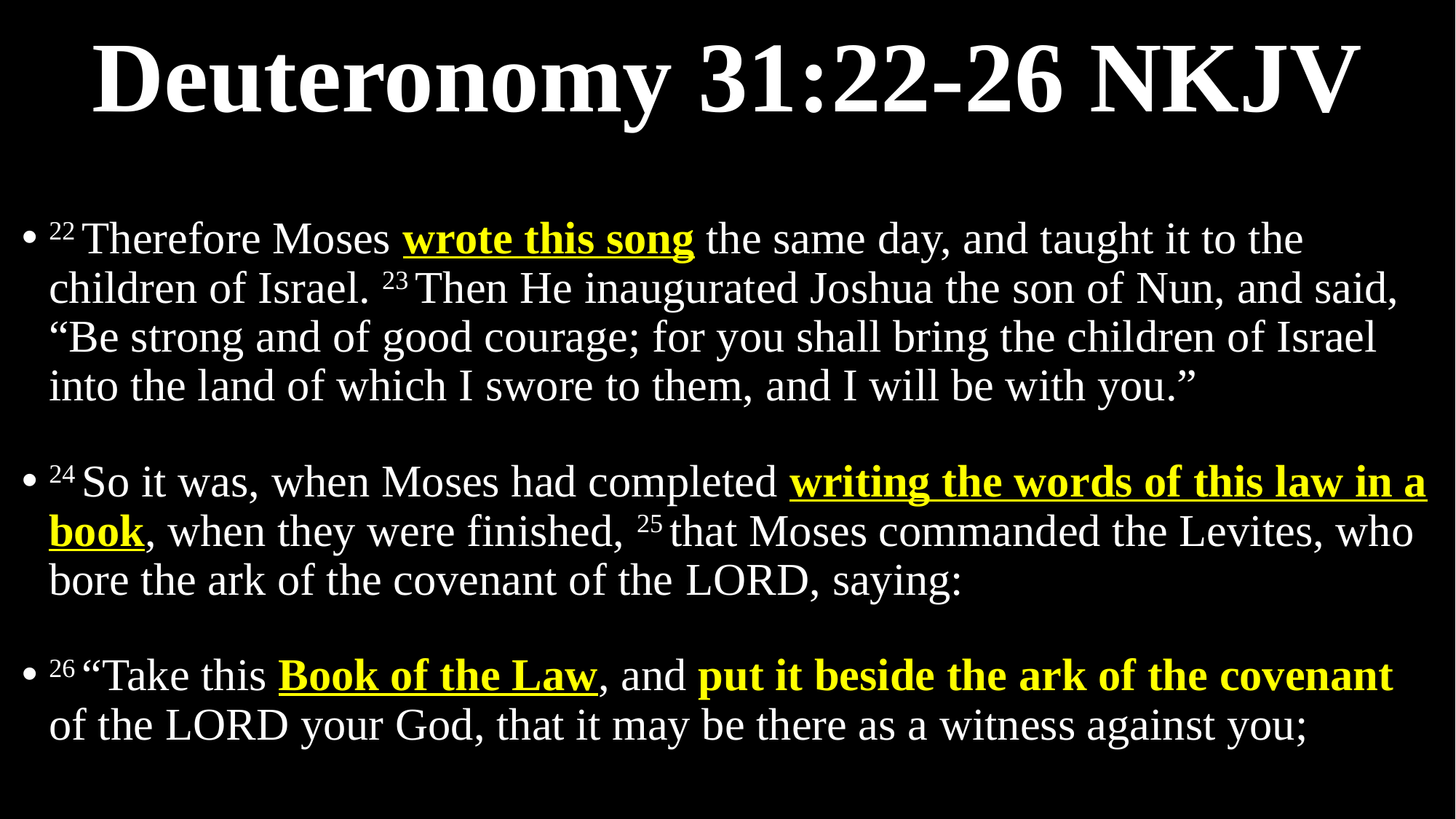

# Deuteronomy 31:22-26 NKJV
22 Therefore Moses wrote this song the same day, and taught it to the children of Israel. 23 Then He inaugurated Joshua the son of Nun, and said, “Be strong and of good courage; for you shall bring the children of Israel into the land of which I swore to them, and I will be with you.”

24 So it was, when Moses had completed writing the words of this law in a book, when they were finished, 25 that Moses commanded the Levites, who bore the ark of the covenant of the Lord, saying:

26 “Take this Book of the Law, and put it beside the ark of the covenant of the Lord your God, that it may be there as a witness against you;